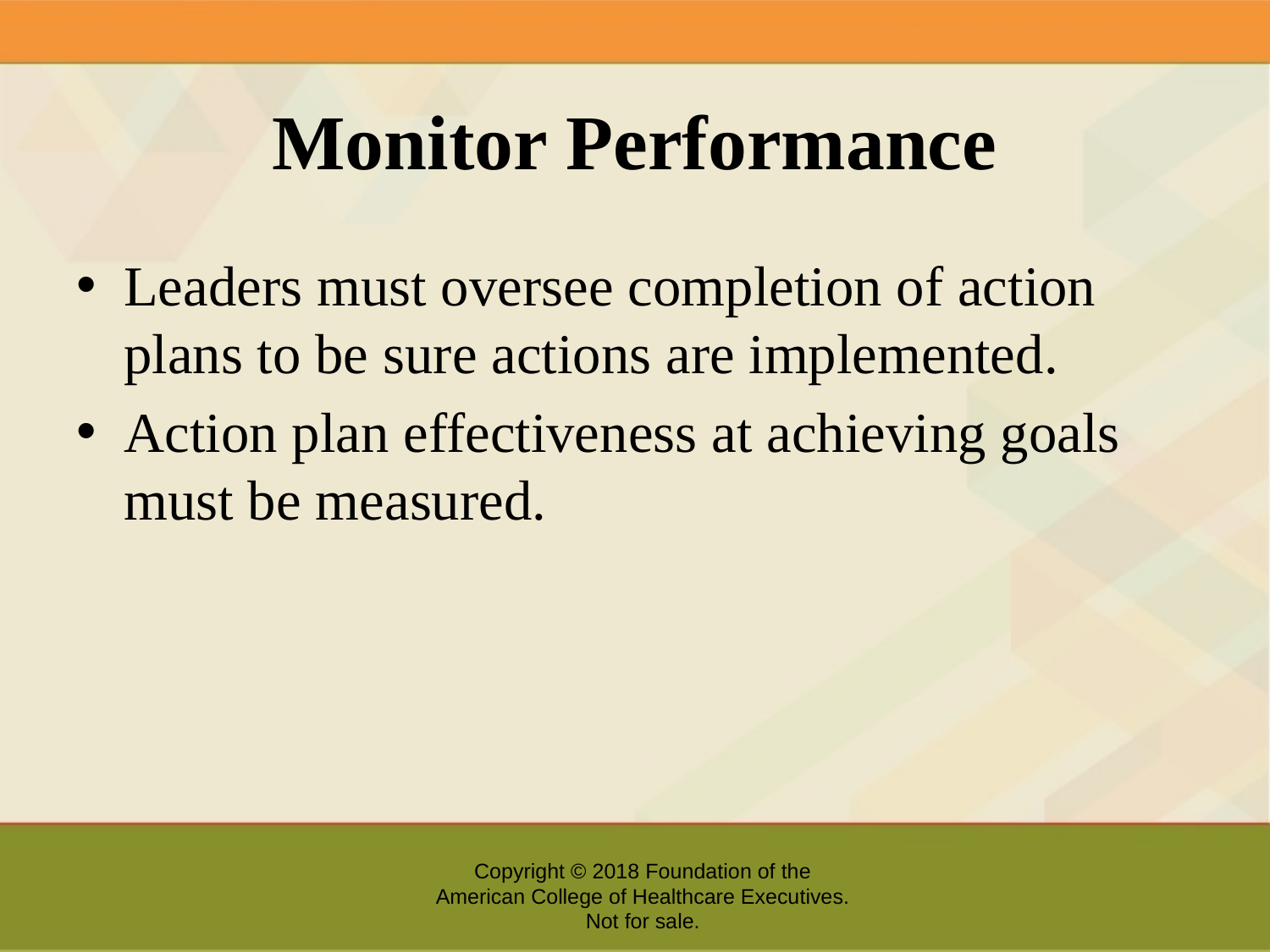

# Monitor Performance
Leaders must oversee completion of action plans to be sure actions are implemented.
Action plan effectiveness at achieving goals must be measured.